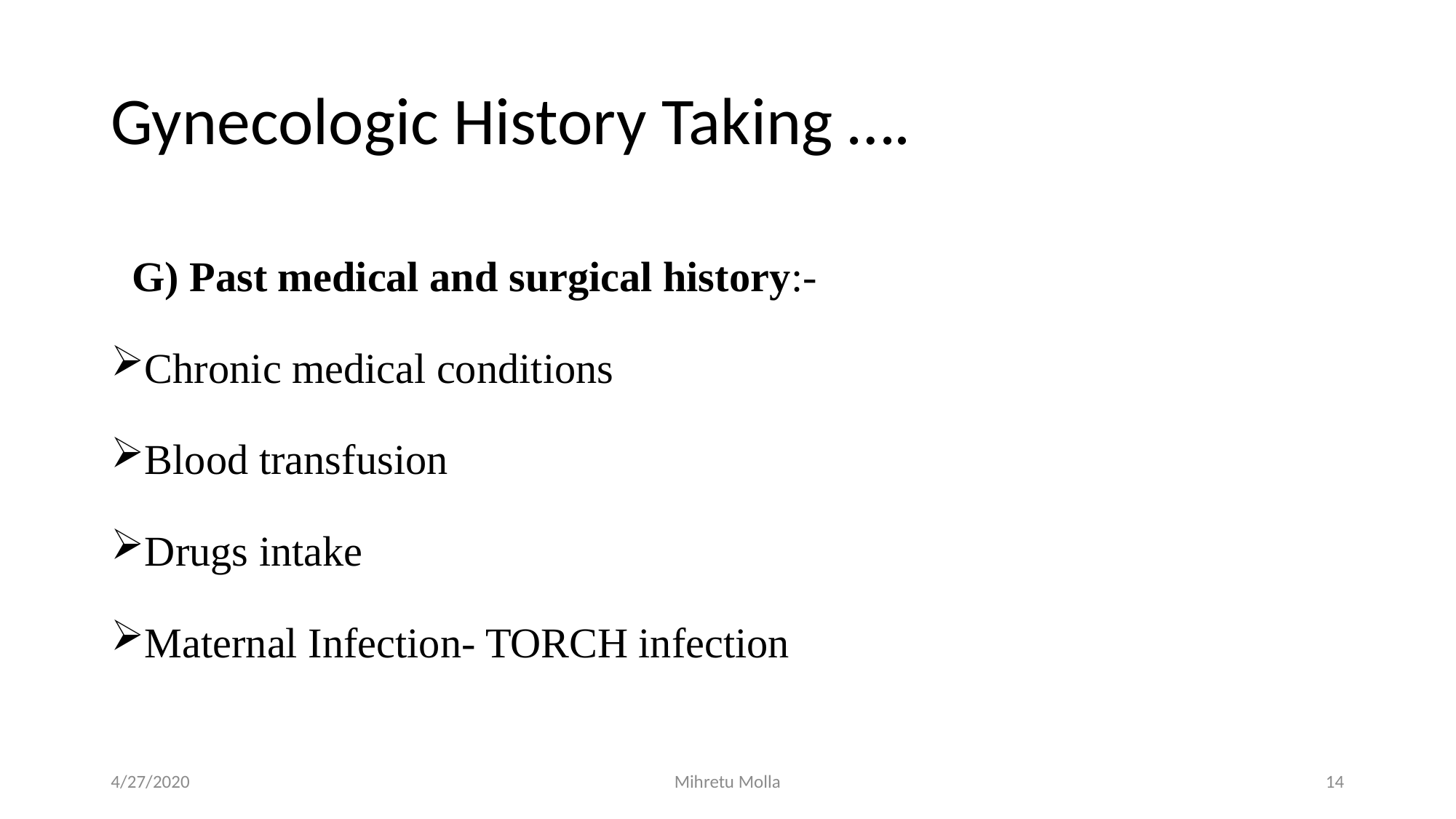

# Gynecologic History Taking ….
  G) Past medical and surgical history:-
Chronic medical conditions
Blood transfusion
Drugs intake
Maternal Infection- TORCH infection

4/27/2020
Mihretu Molla
14